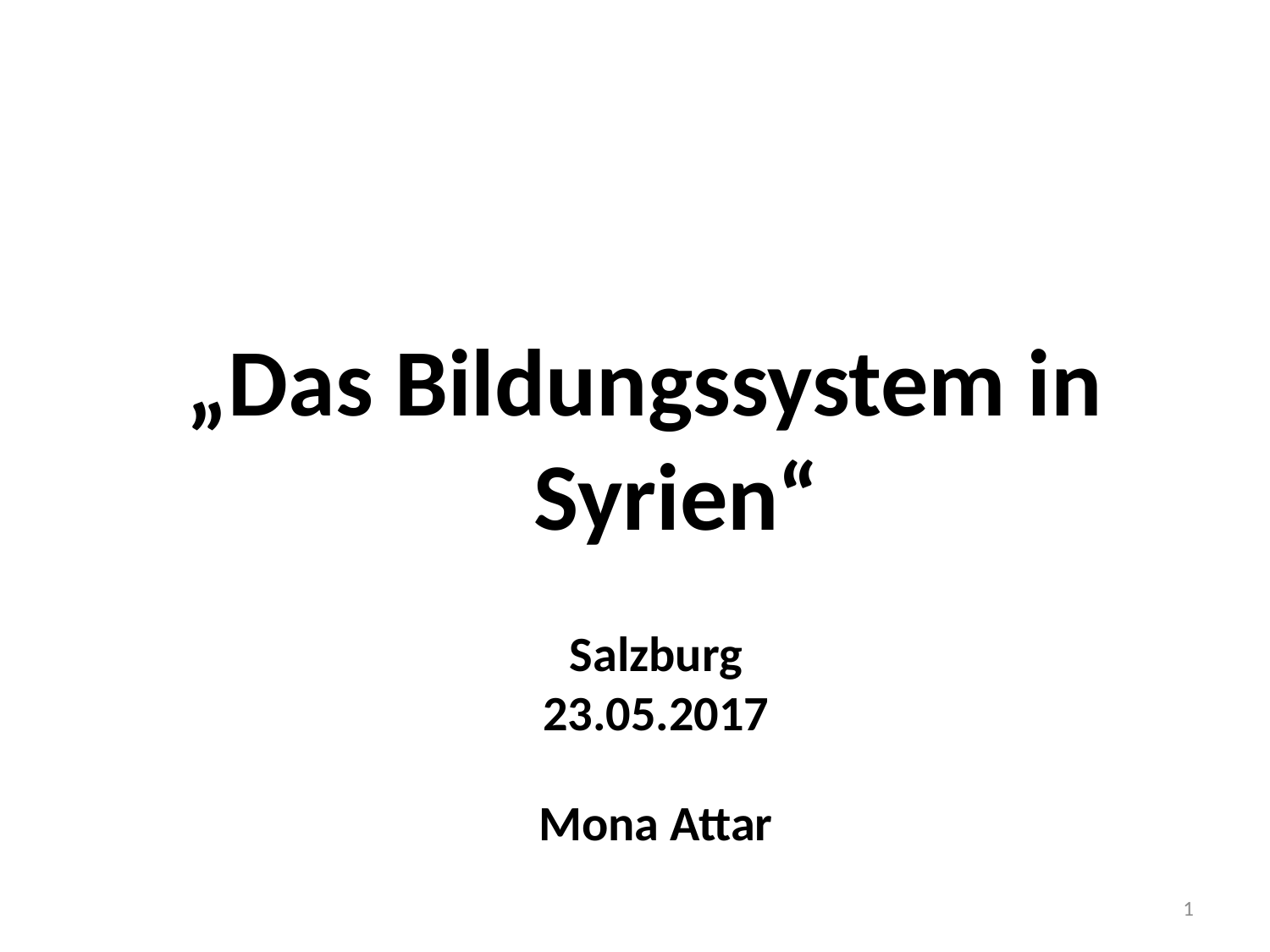

„Das Bildungssystem in Syrien“

Salzburg
23.05.2017

Mona Attar
1